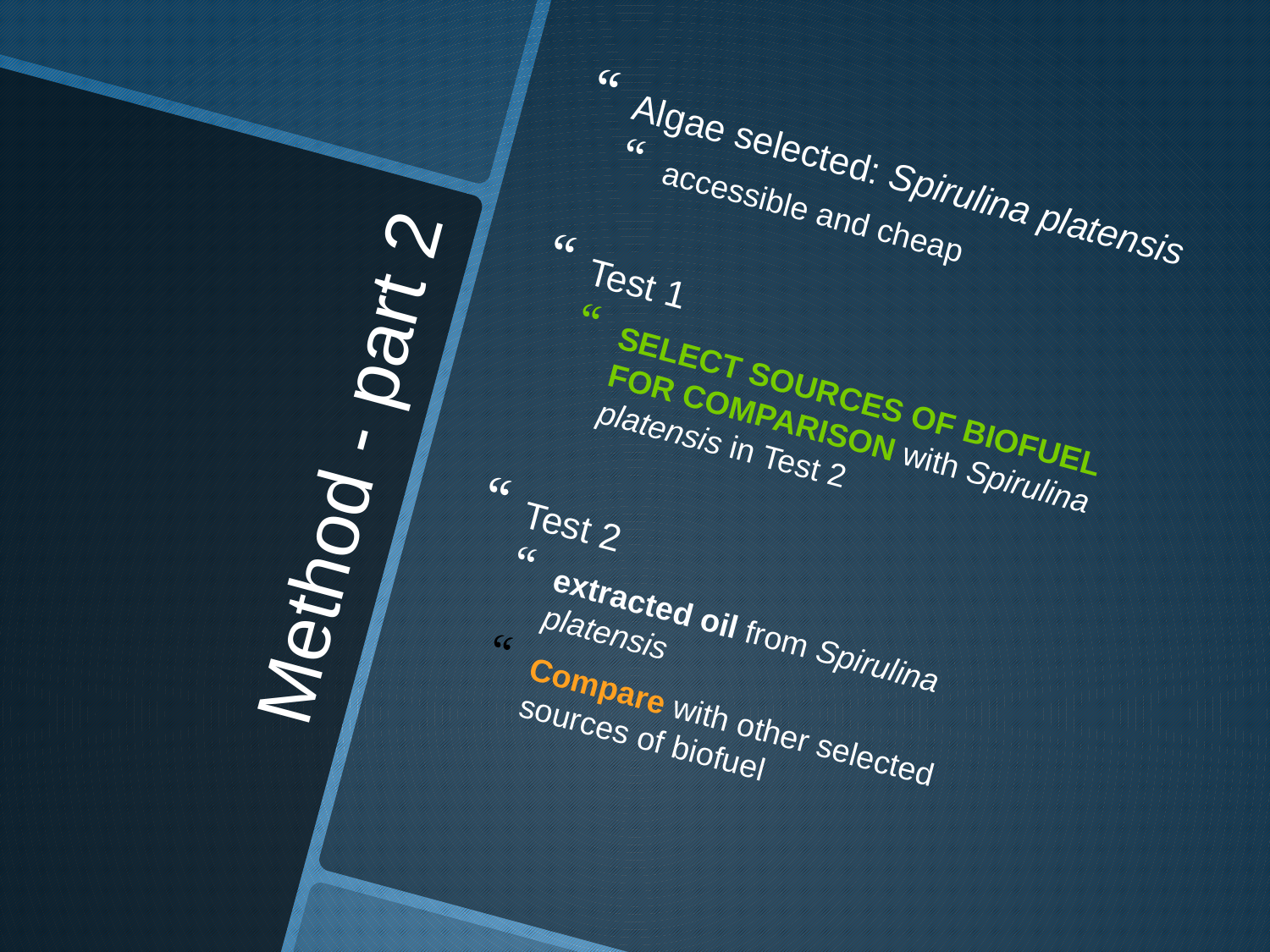

Algae selected: Spirulina platensis
accessible and cheap

Test 1
select sources of biofuel for comparison with Spirulina platensis in Test 2

Test 2
extracted oil from Spirulina platensis
Compare with other selected sources of biofuel

# Method - part 2